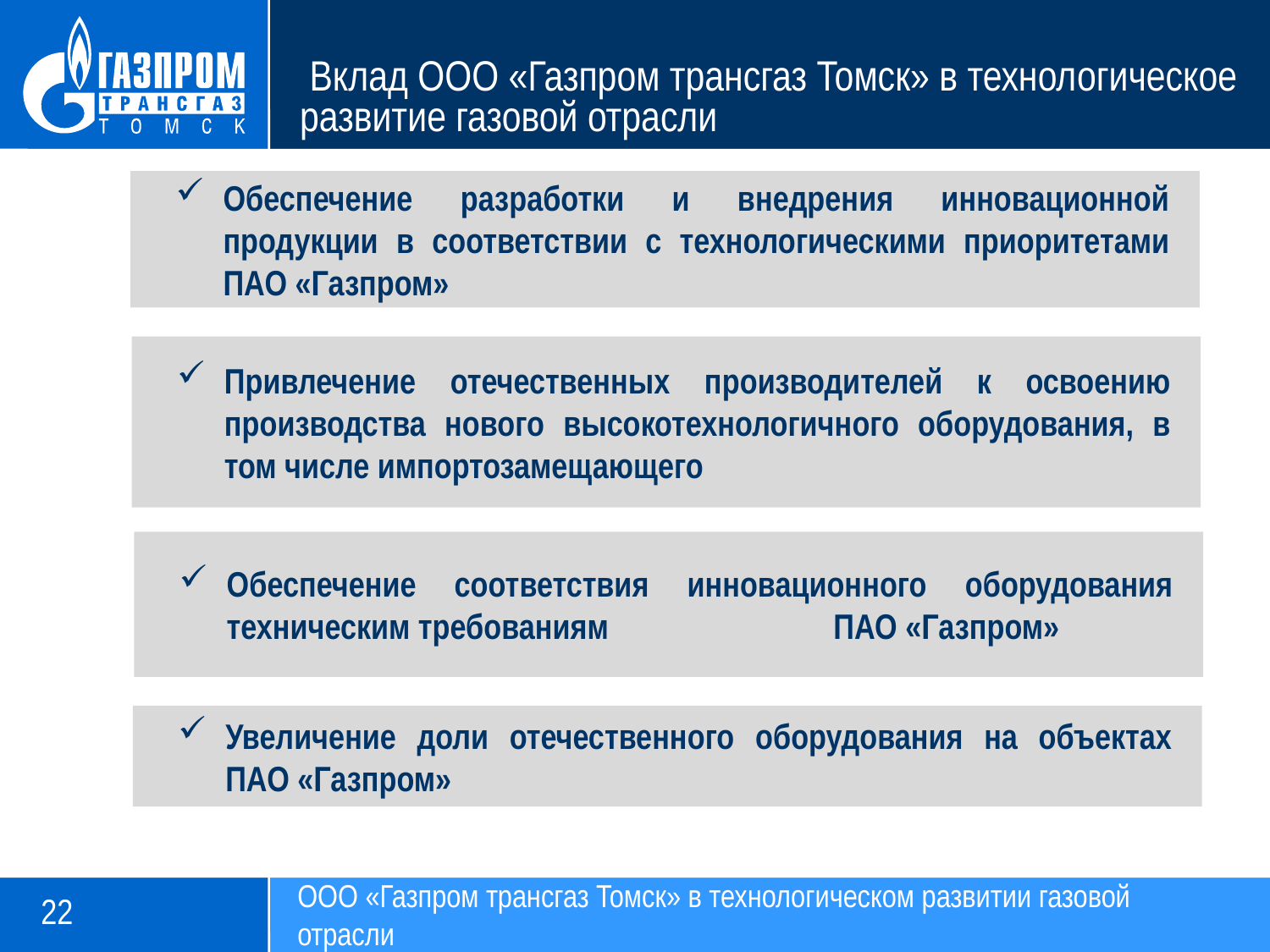

# Вклад ООО «Газпром трансгаз Томск» в технологическое развитие газовой отрасли
Обеспечение разработки и внедрения инновационной продукции в соответствии с технологическими приоритетами ПАО «Газпром»
Привлечение отечественных производителей к освоению производства нового высокотехнологичного оборудования, в том числе импортозамещающего
Обеспечение соответствия инновационного оборудования техническим требованиям                            ПАО «Газпром»
Увеличение доли отечественного оборудования на объектах ПАО «Газпром»
22